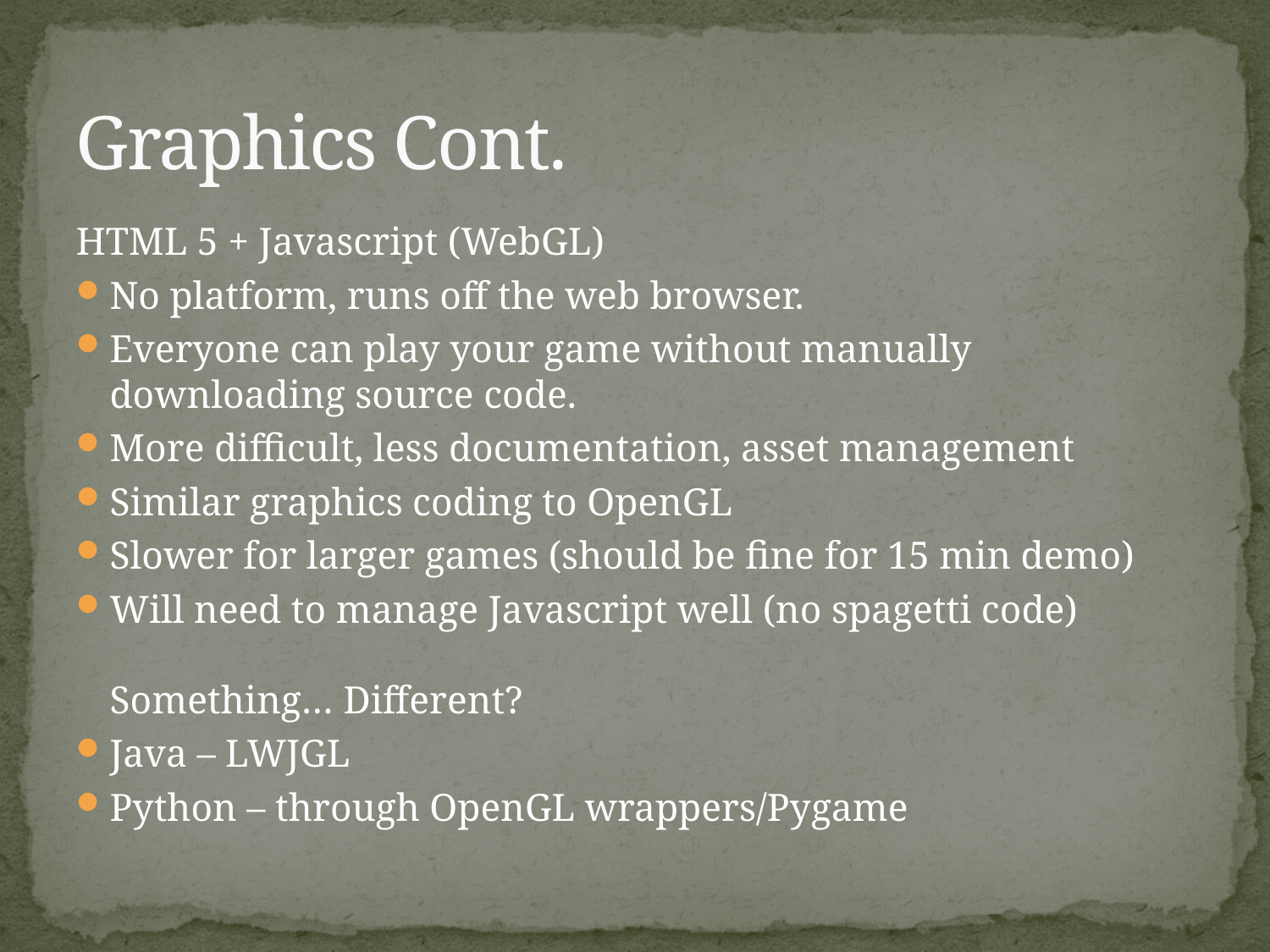

# Graphics Cont.
HTML 5 + Javascript (WebGL)
No platform, runs off the web browser.
Everyone can play your game without manually downloading source code.
More difficult, less documentation, asset management
Similar graphics coding to OpenGL
Slower for larger games (should be fine for 15 min demo)
Will need to manage Javascript well (no spagetti code)
Something… Different?
Java – LWJGL
Python – through OpenGL wrappers/Pygame